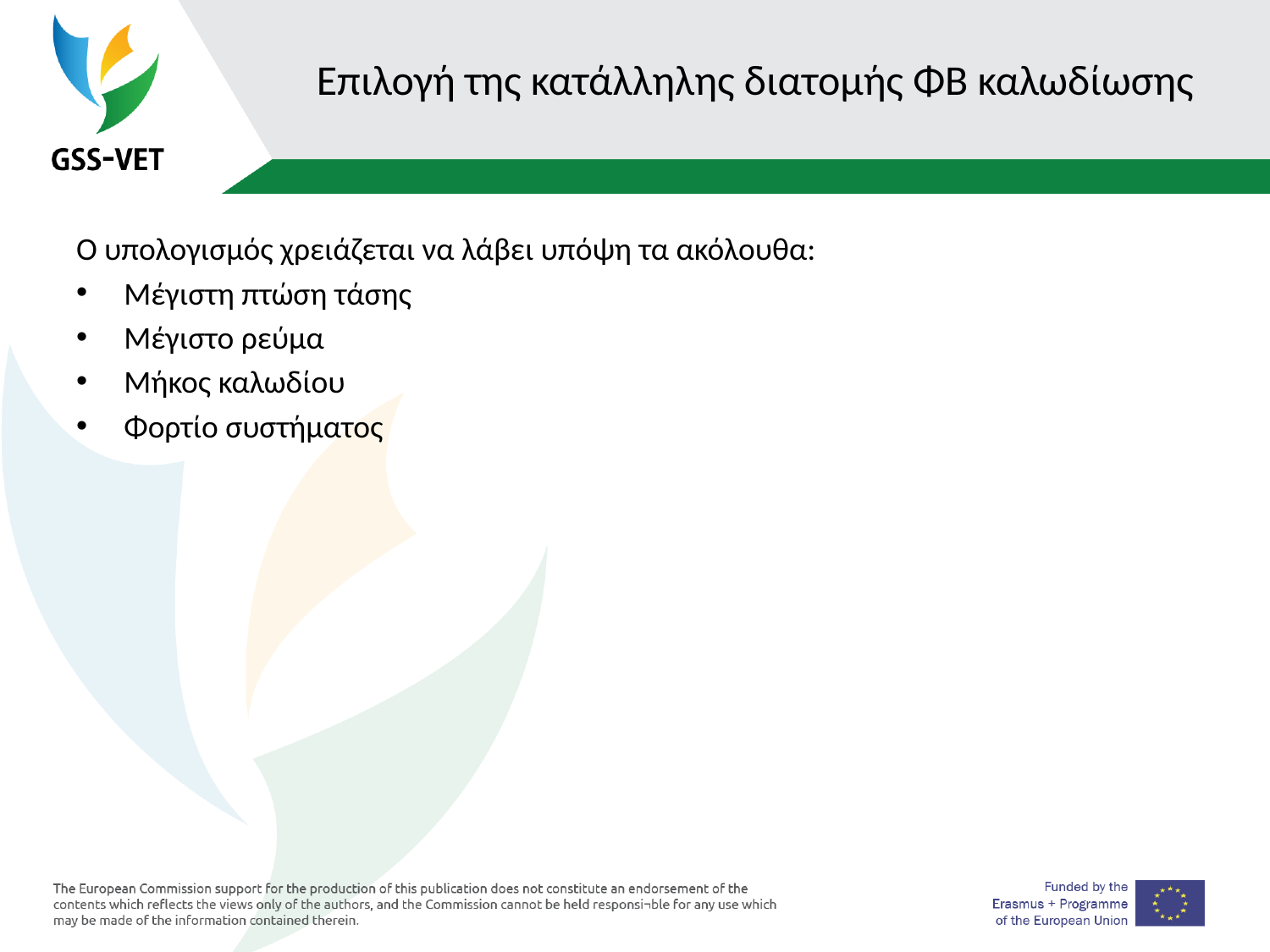

# Επιλογή της κατάλληλης διατομής ΦΒ καλωδίωσης
Ο υπολογισμός χρειάζεται να λάβει υπόψη τα ακόλουθα:
Μέγιστη πτώση τάσης
Μέγιστο ρεύμα
Μήκος καλωδίου
Φορτίο συστήματος